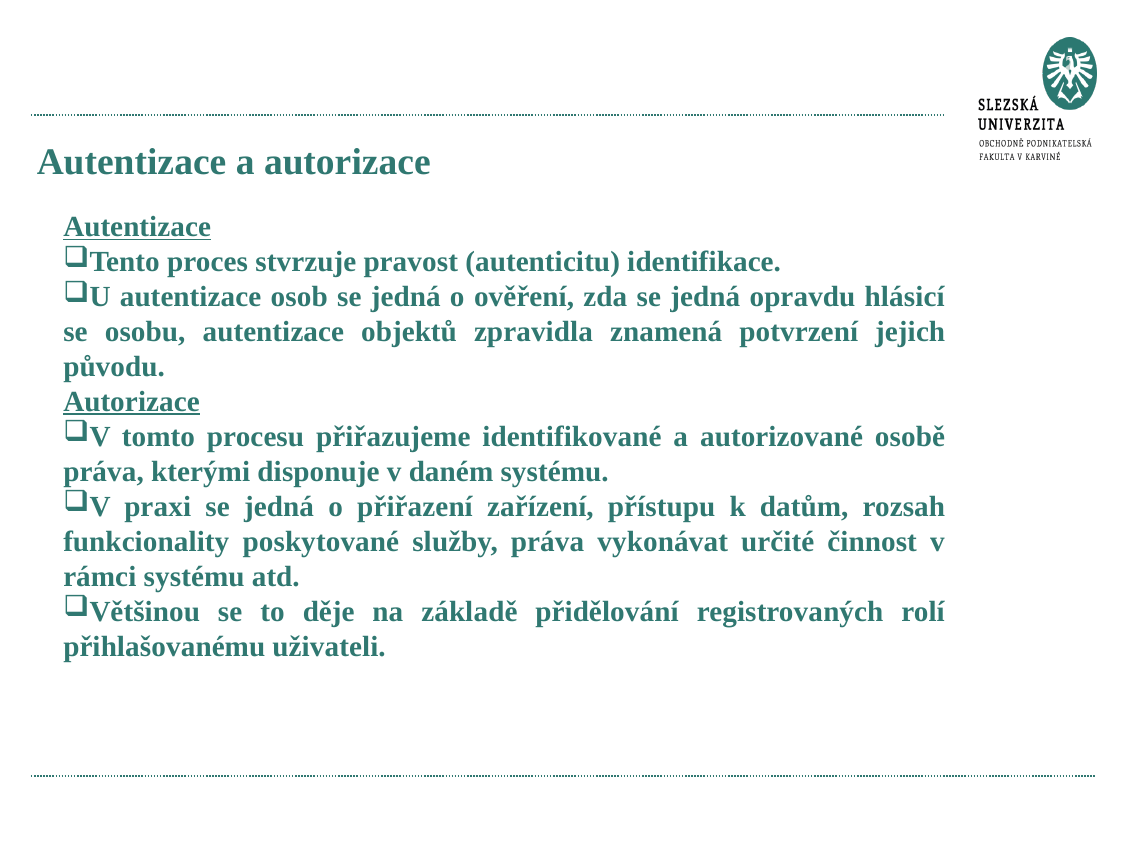

# Autentizace a autorizace
Autentizace
Tento proces stvrzuje pravost (autenticitu) identifikace.
U autentizace osob se jedná o ověření, zda se jedná opravdu hlásicí se osobu, autentizace objektů zpravidla znamená potvrzení jejich původu.
Autorizace
V tomto procesu přiřazujeme identifikované a autorizované osobě práva, kterými disponuje v daném systému.
V praxi se jedná o přiřazení zařízení, přístupu k datům, rozsah funkcionality poskytované služby, práva vykonávat určité činnost v rámci systému atd.
Většinou se to děje na základě přidělování registrovaných rolí přihlašovanému uživateli.